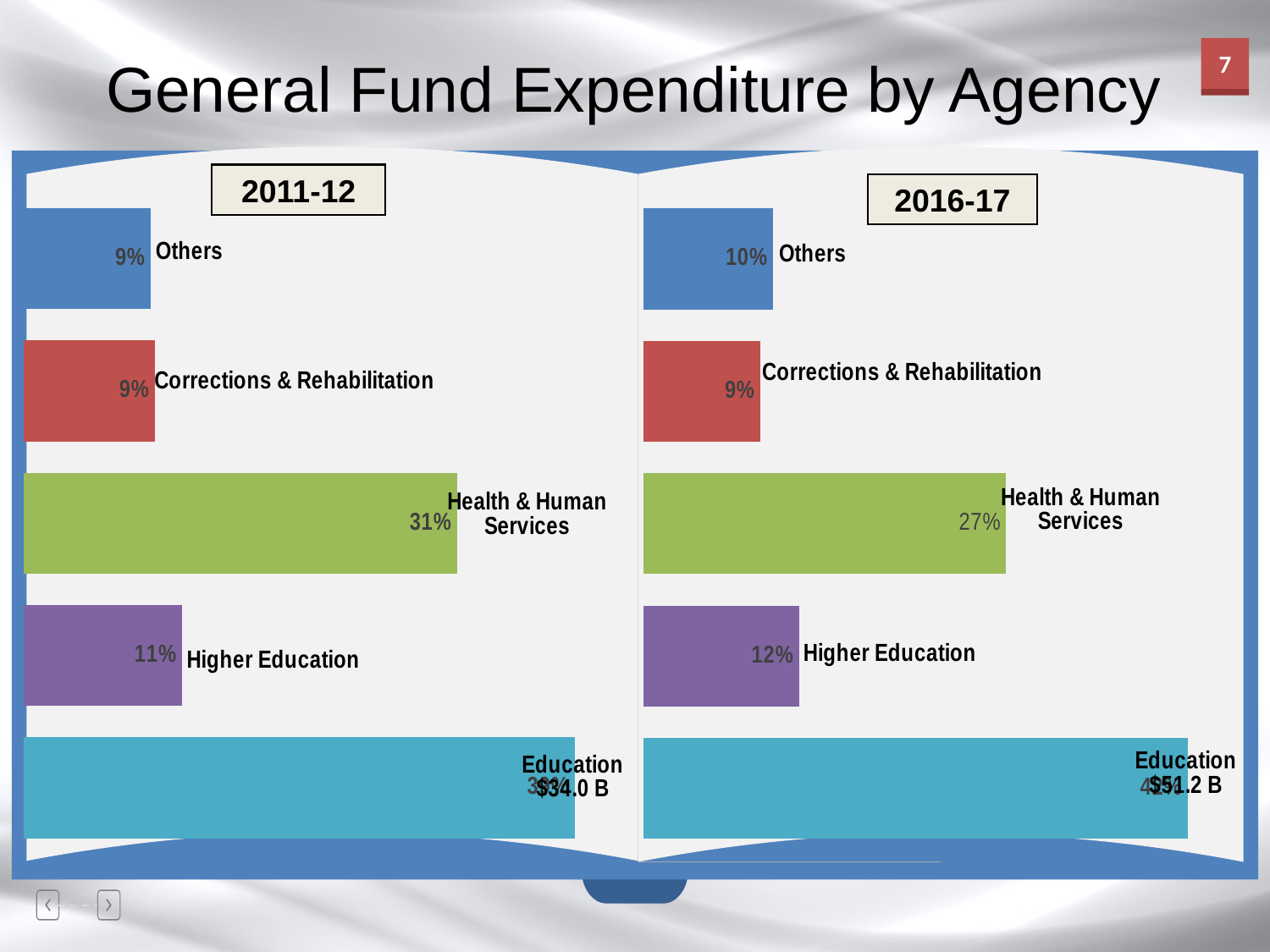

General Fund Expenditure by Agency

### Chart

| Category | Series 1 |
|---|---|
| Education | 0.3935028901734104 |
| Higher Education | 0.11294797687861272 |
| Health & Human Services | 0.3095028901734104 |
| Corrections & Rehabilitation | 0.0934335260115607 |
| Others | 0.09061271676300578 |

### Chart

| Category | Series 2 |
|---|---|
| Education | 0.42 |
| Higher Education | 0.12 |
| Health & Human Services | 0.28 |
| Corrections & Rehabilitation | 0.09 |
| Others | 0.1 |
2011-12
2016-17